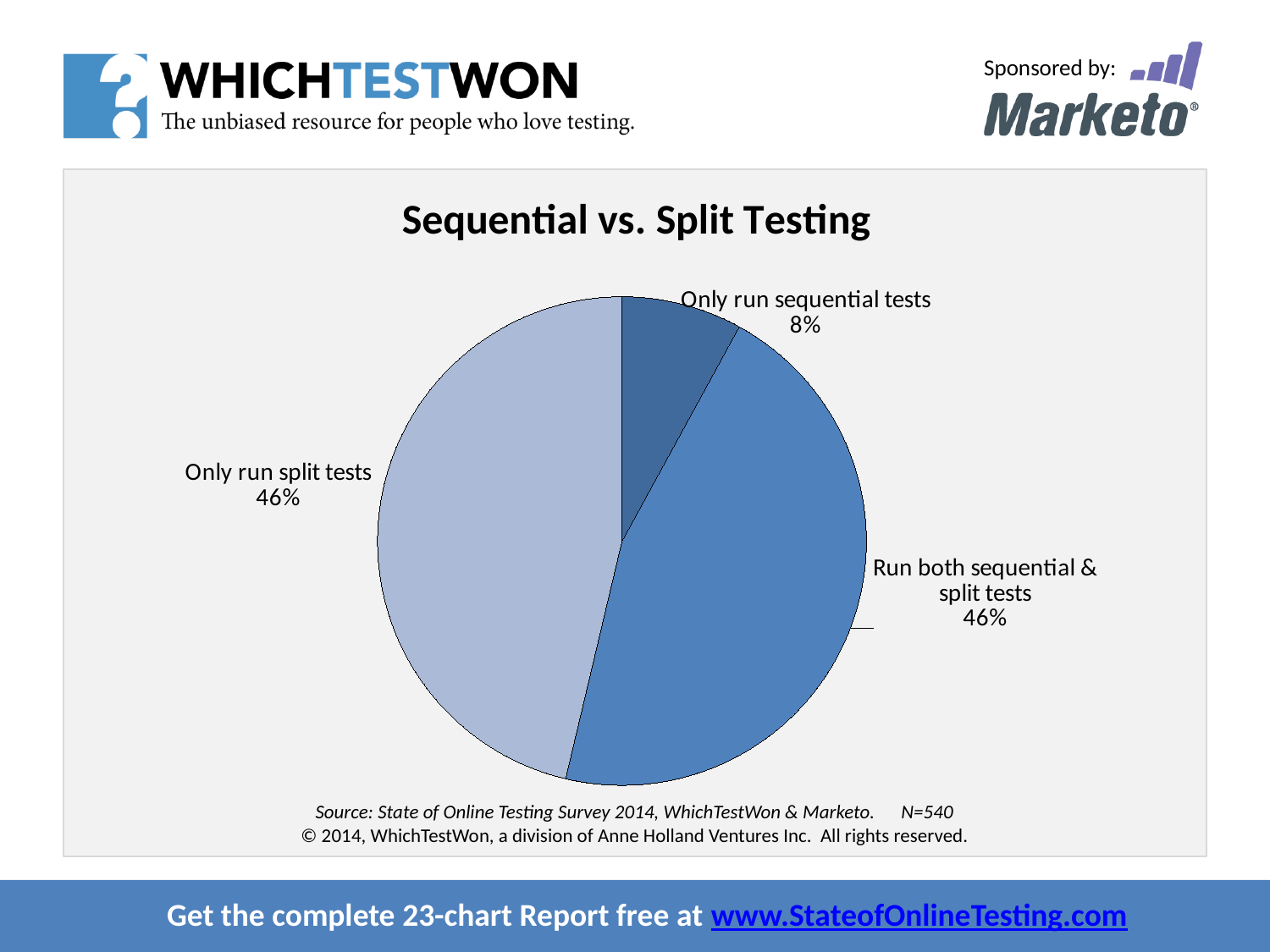

### Chart: Sequential vs. Split Testing

| Category |  |
|---|---|
| Only run sequential tests | 0.07962962962962963 |
| Run both sequential & split tests | 0.45740740740740743 |
| Only run split tests | 0.46296296296296297 |
Source: State of Online Testing Survey 2014, WhichTestWon & Marketo.      N=540
© 2014, WhichTestWon, a division of Anne Holland Ventures Inc.  All rights reserved.